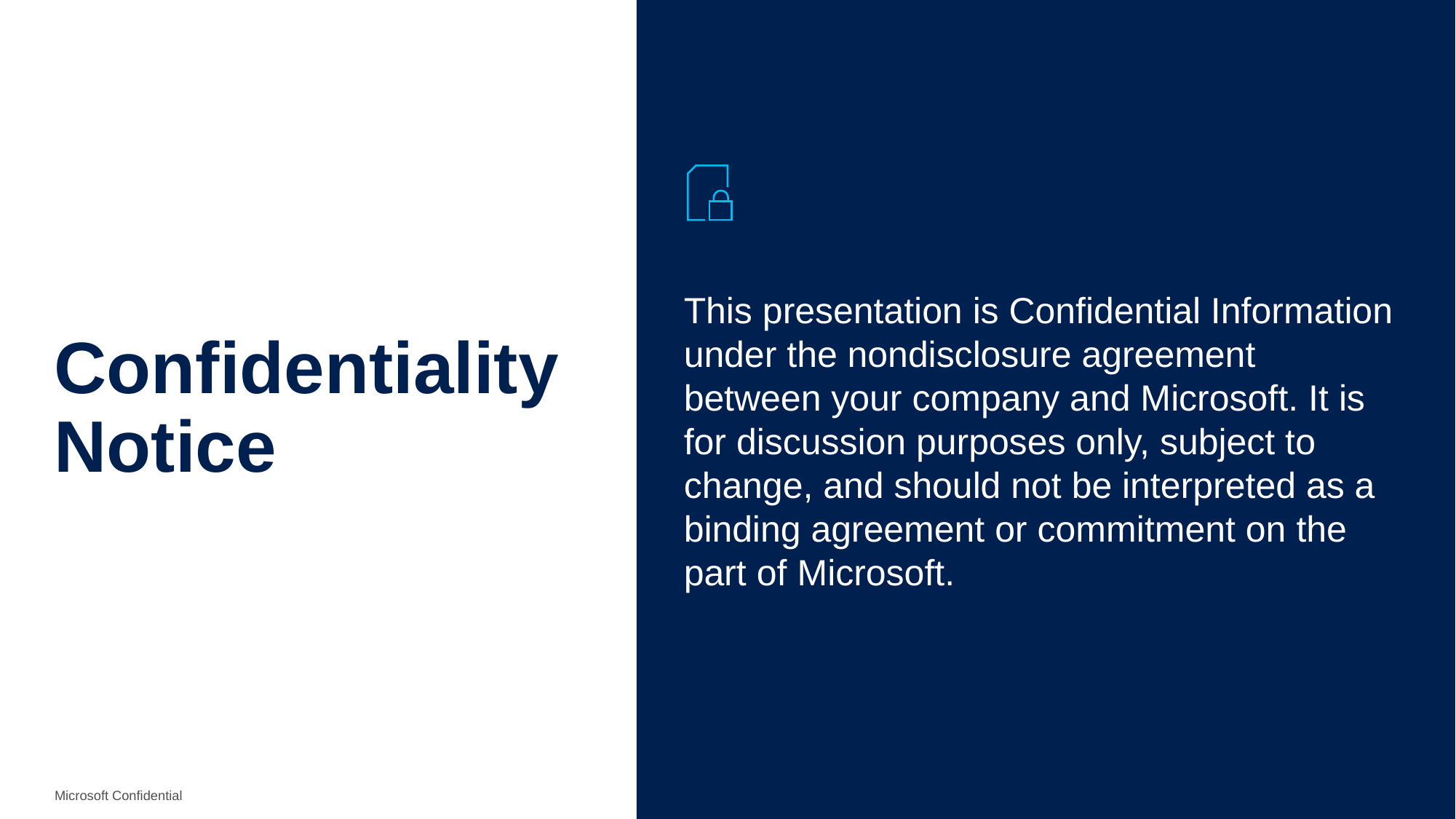

This presentation is Confidential Information under the nondisclosure agreement between your company and Microsoft. It is for discussion purposes only, subject to change, and should not be interpreted as a binding agreement or commitment on the part of Microsoft.
Confidentiality Notice
Microsoft Confidential